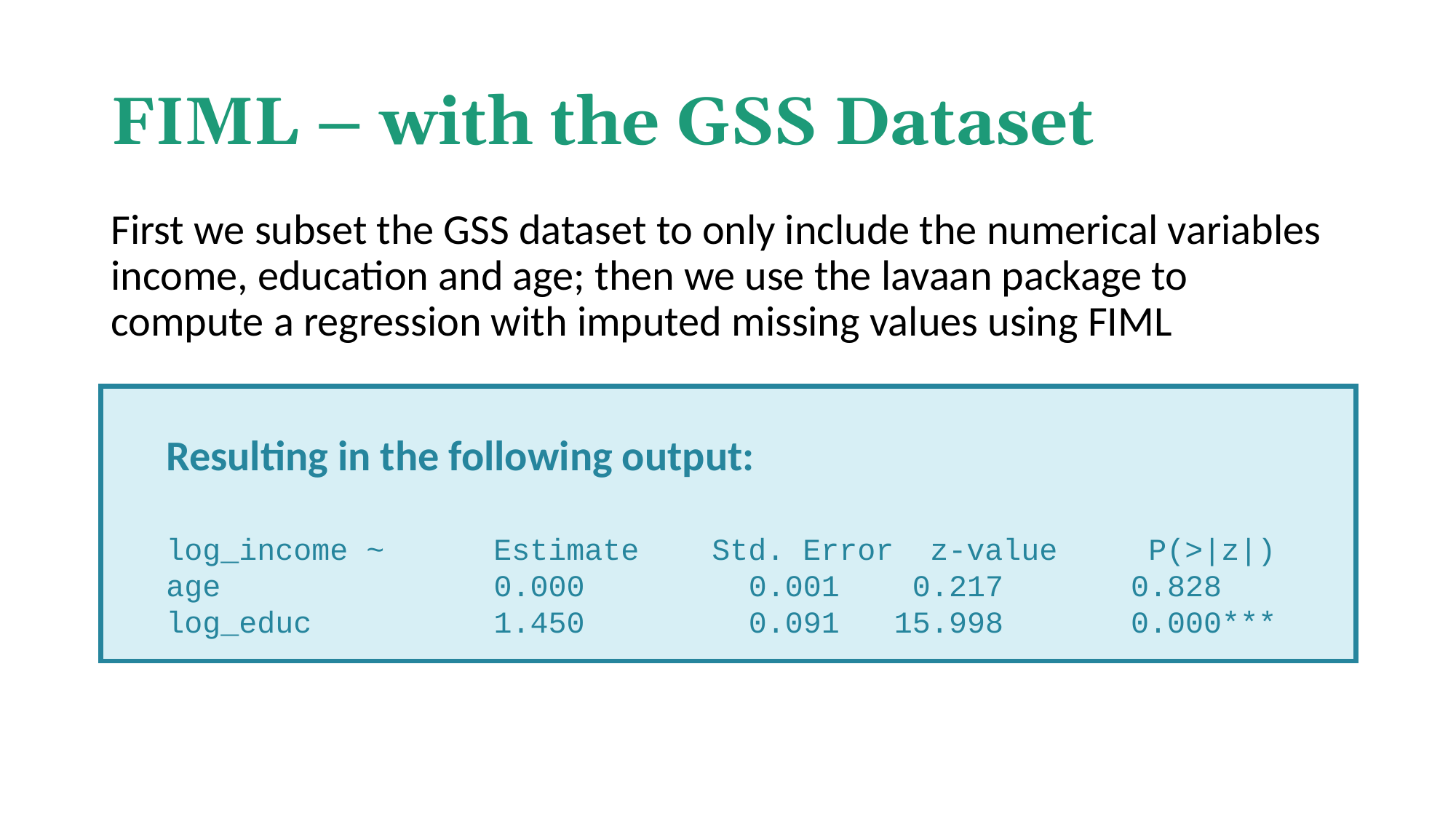

# FIML – with the GSS Dataset
First we subset the GSS dataset to only include the numerical variables income, education and age; then we use the lavaan package to compute a regression with imputed missing values using FIML

Resulting in the following output:

log_income ~	Estimate	Std. Error	z-value	P(>|z|)
age               0.000         0.001    0.217       0.828
log_educ          1.450         0.091   15.998       0.000***